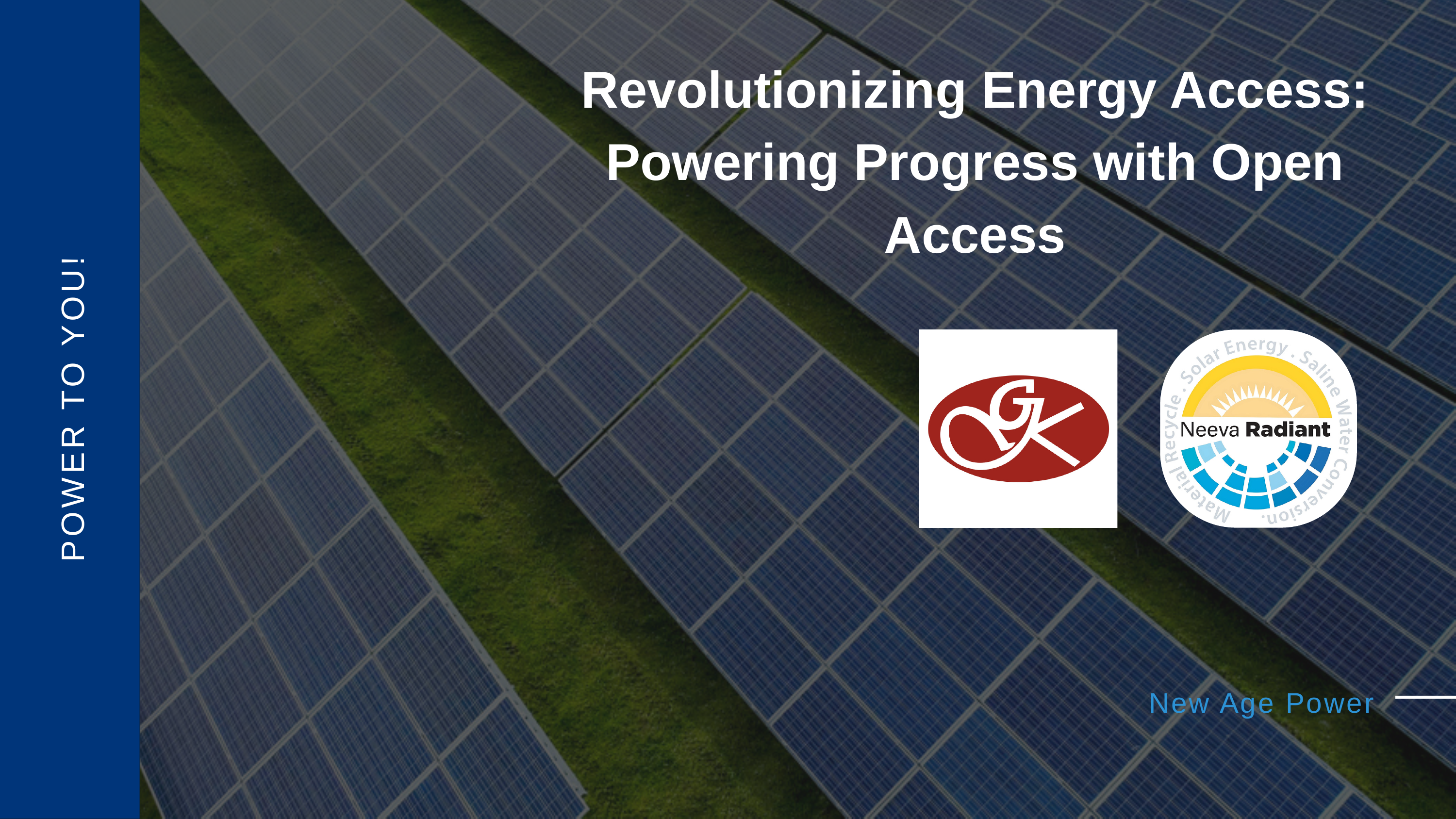

Revolutionizing Energy Access: Powering Progress with Open Access

POWER TO YOU!
New Age Power